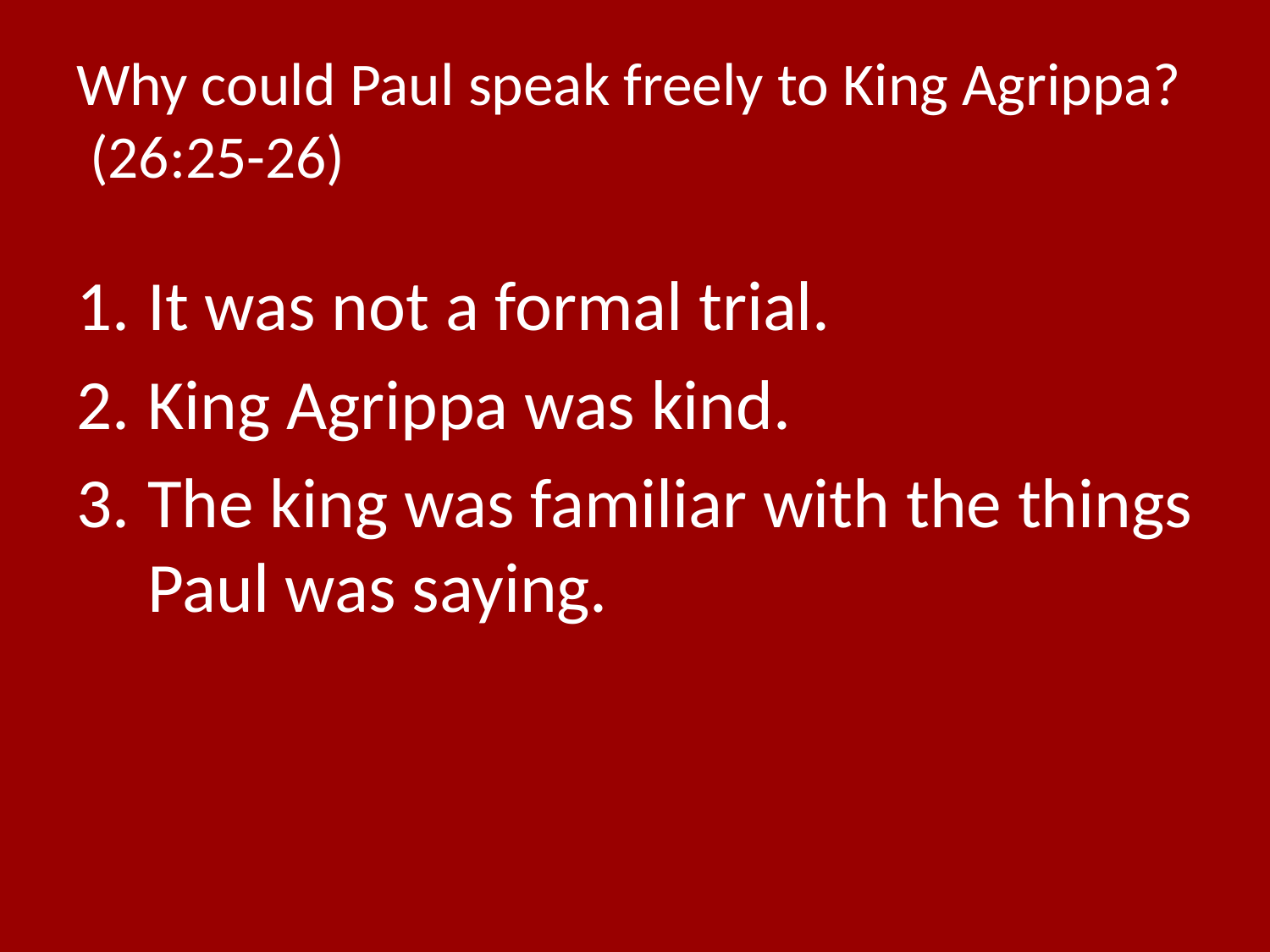

# Why could Paul speak freely to King Agrippa?  (26:25-26)
It was not a formal trial.
King Agrippa was kind.
The king was familiar with the things Paul was saying.